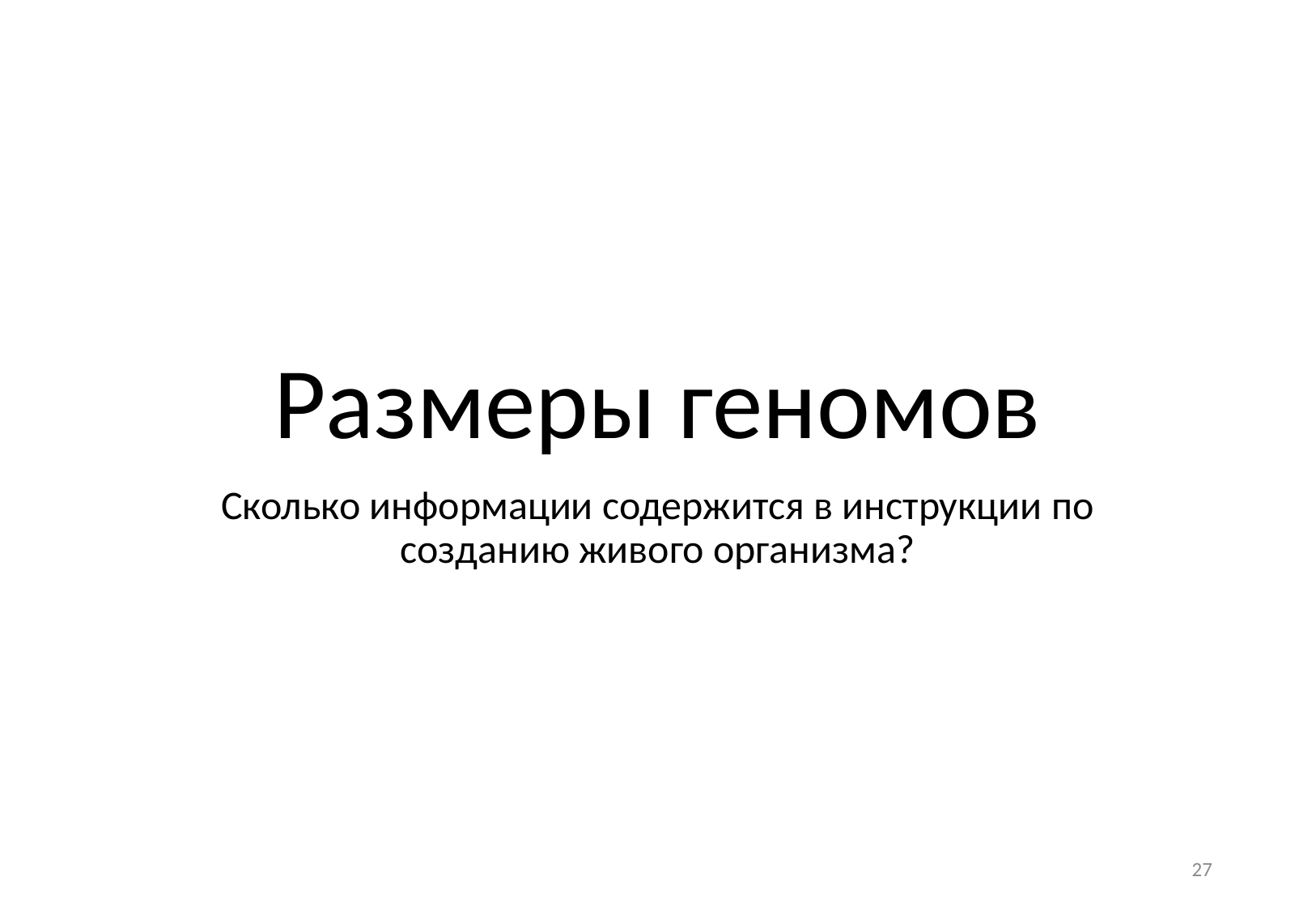

# Размеры геномов
Сколько информации содержится в инструкции по созданию живого организма?
27